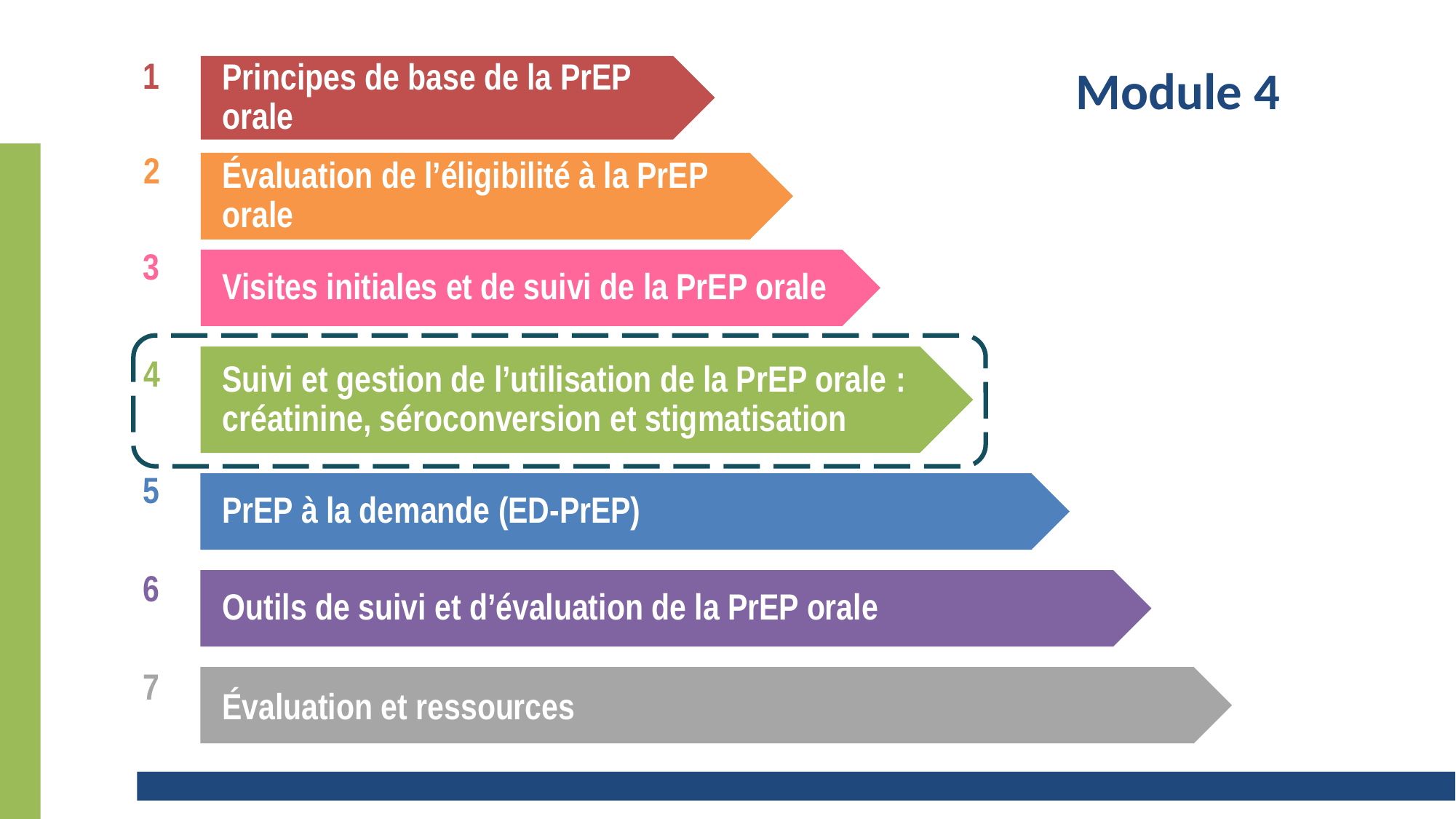

# Module 4
1
Principes de base de la PrEP orale
2
Évaluation de l’éligibilité à la PrEP orale
3
Visites initiales et de suivi de la PrEP orale

4
Suivi et gestion de l’utilisation de la PrEP orale : créatinine, séroconversion et stigmatisation
5
PrEP à la demande (ED-PrEP)
6
Outils de suivi et d’évaluation de la PrEP orale
7
Évaluation et ressources